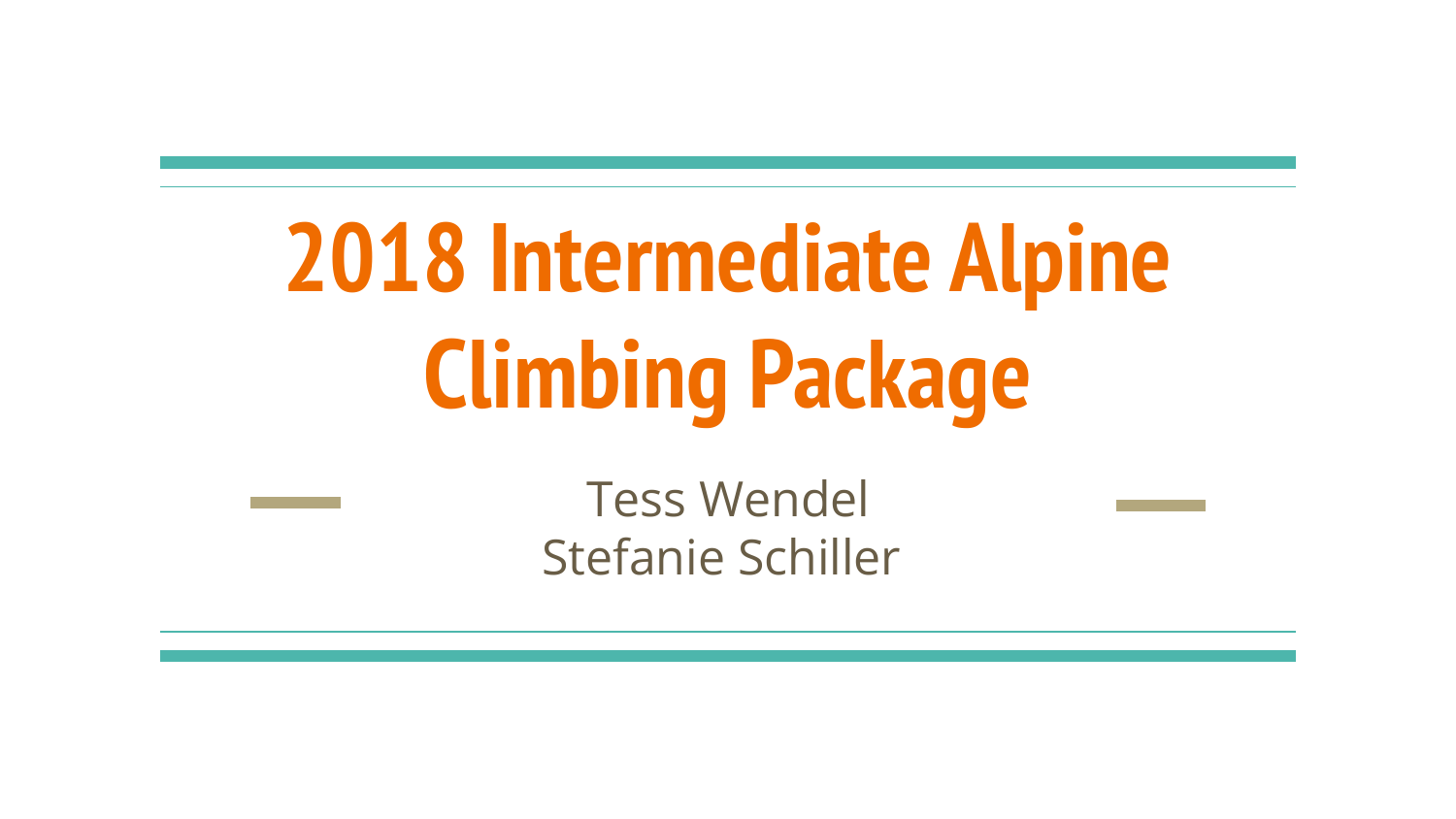

# 2018 Intermediate Alpine Climbing Package
Tess Wendel
Stefanie Schiller